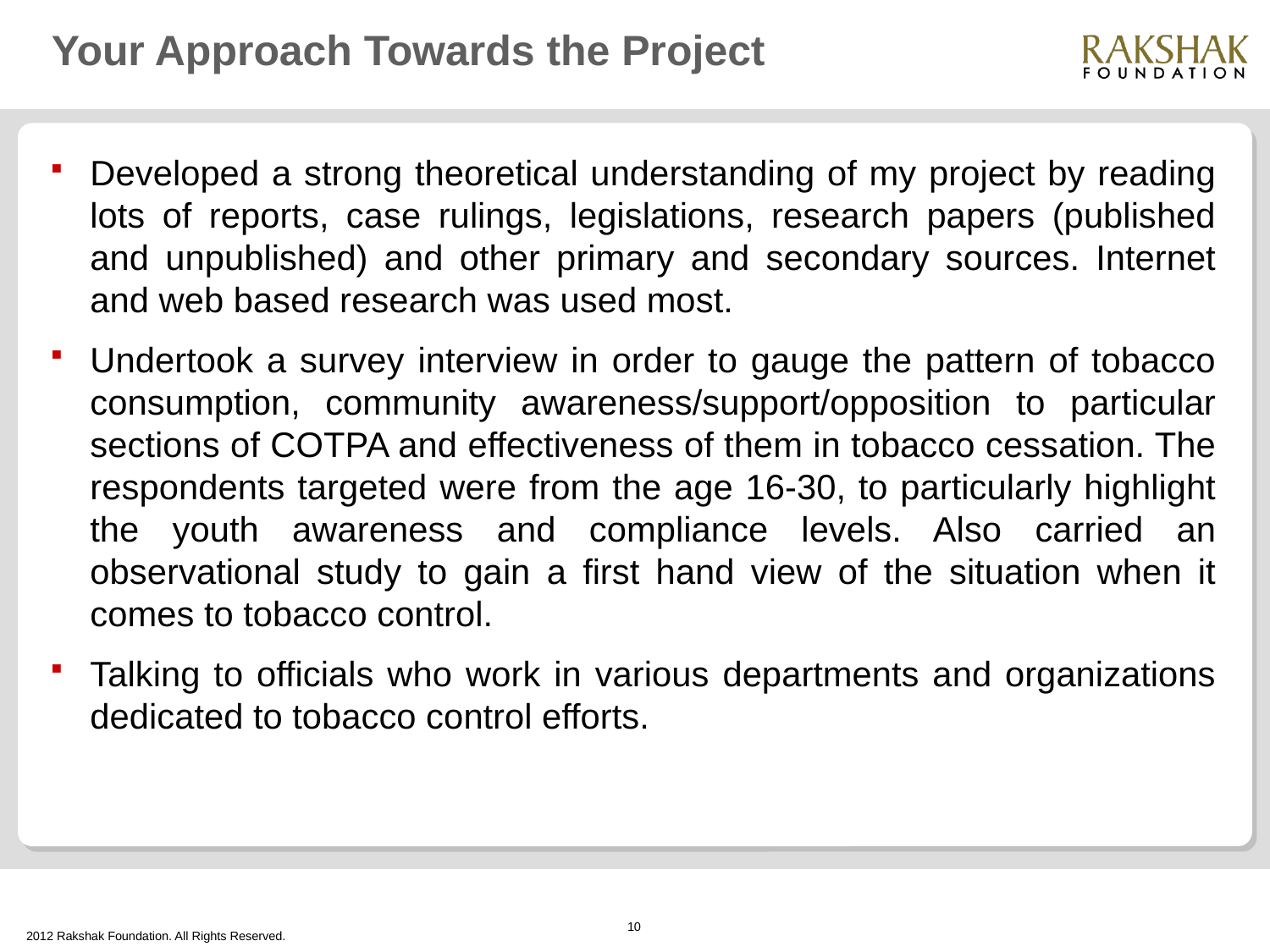

# Your Approach Towards the Project
Developed a strong theoretical understanding of my project by reading lots of reports, case rulings, legislations, research papers (published and unpublished) and other primary and secondary sources. Internet and web based research was used most.
Undertook a survey interview in order to gauge the pattern of tobacco consumption, community awareness/support/opposition to particular sections of COTPA and effectiveness of them in tobacco cessation. The respondents targeted were from the age 16-30, to particularly highlight the youth awareness and compliance levels. Also carried an observational study to gain a first hand view of the situation when it comes to tobacco control.
Talking to officials who work in various departments and organizations dedicated to tobacco control efforts.
10